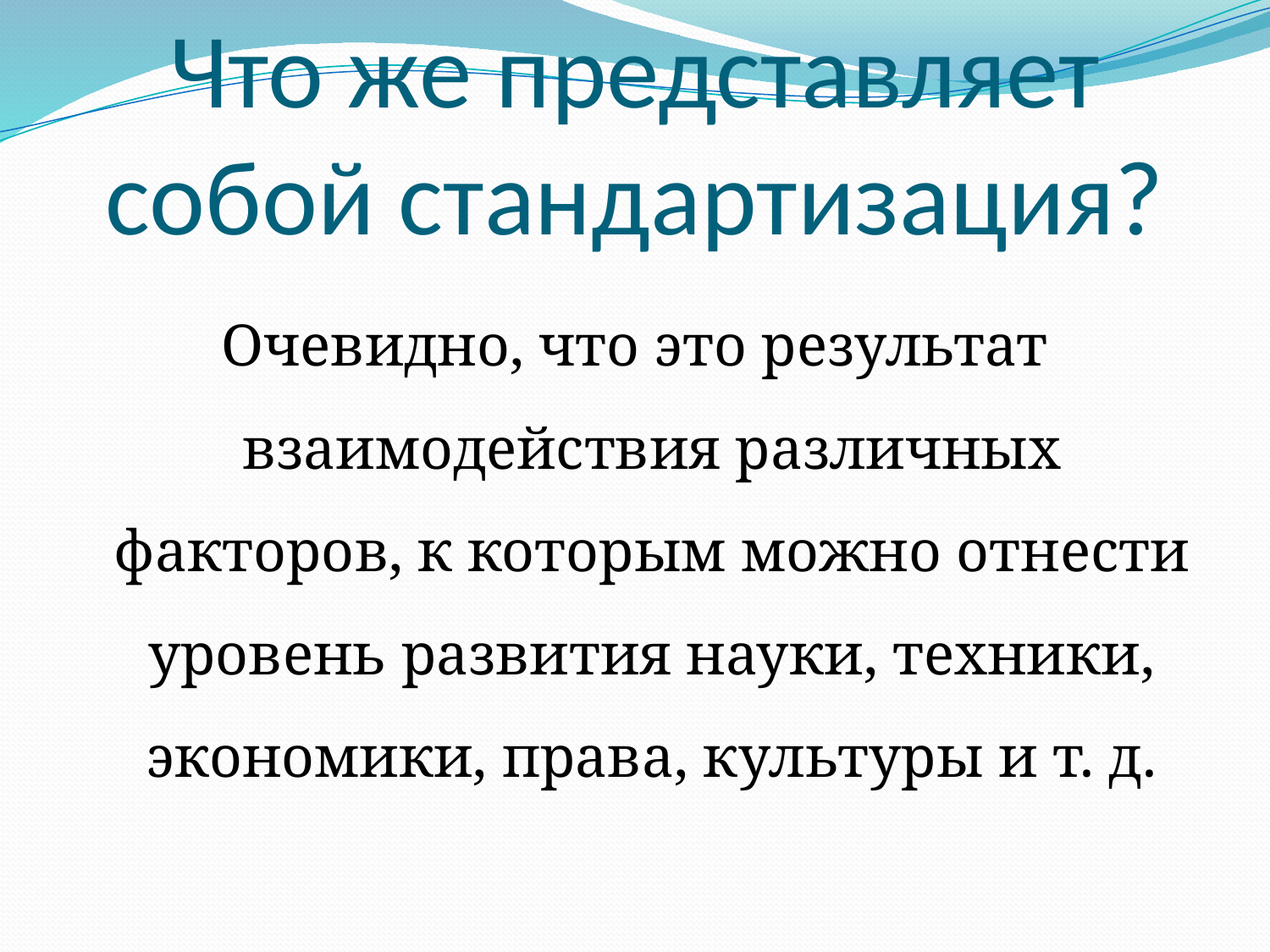

# Что же представляет собой стандартизация?
Очевидно, что это результат взаимодействия различных факторов, к которым можно отнести уровень развития науки, техники, экономики, права, культуры и т. д.